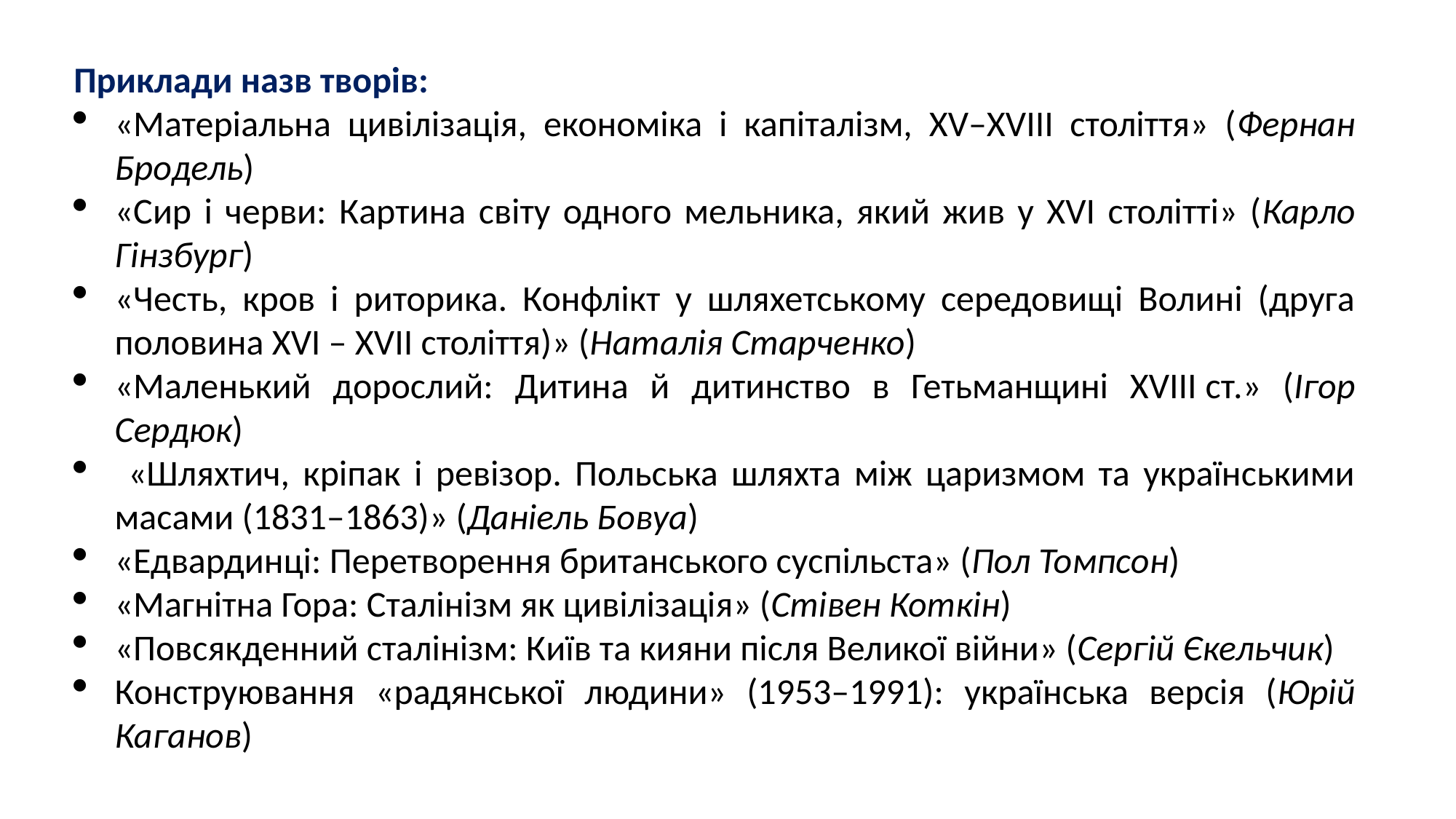

Приклади назв творів:
«Матеріальна цивілізація, економіка і капіталізм, XV–XVIII століття» (Фернан Бродель)
«Сир і черви: Картина світу одного мельника, який жив у XVI столітті» (Карло Гінзбург)
«Честь, кров і риторика. Конфлікт у шляхетському середовищі Волині (друга половина XVI – XVII століття)» (Наталія Старченко)
«Маленький дорослий: Дитина й дитинство в Гетьманщині XVIII ст.» (Ігор Сердюк)
 «Шляхтич, кріпак і ревізор. Польська шляхта між царизмом та українськими масами (1831–1863)» (Даніель Бовуа)
«Едвардинці: Перетворення британського суспільста» (Пол Томпсон)
«Магнітна Гора: Сталінізм як цивілізація» (Стівен Коткін)
«Повсякденний сталінізм: Київ та кияни після Великої війни» (Сергій Єкельчик)
Конструювання «радянської людини» (1953–1991): українська версія (Юрій Каганов)